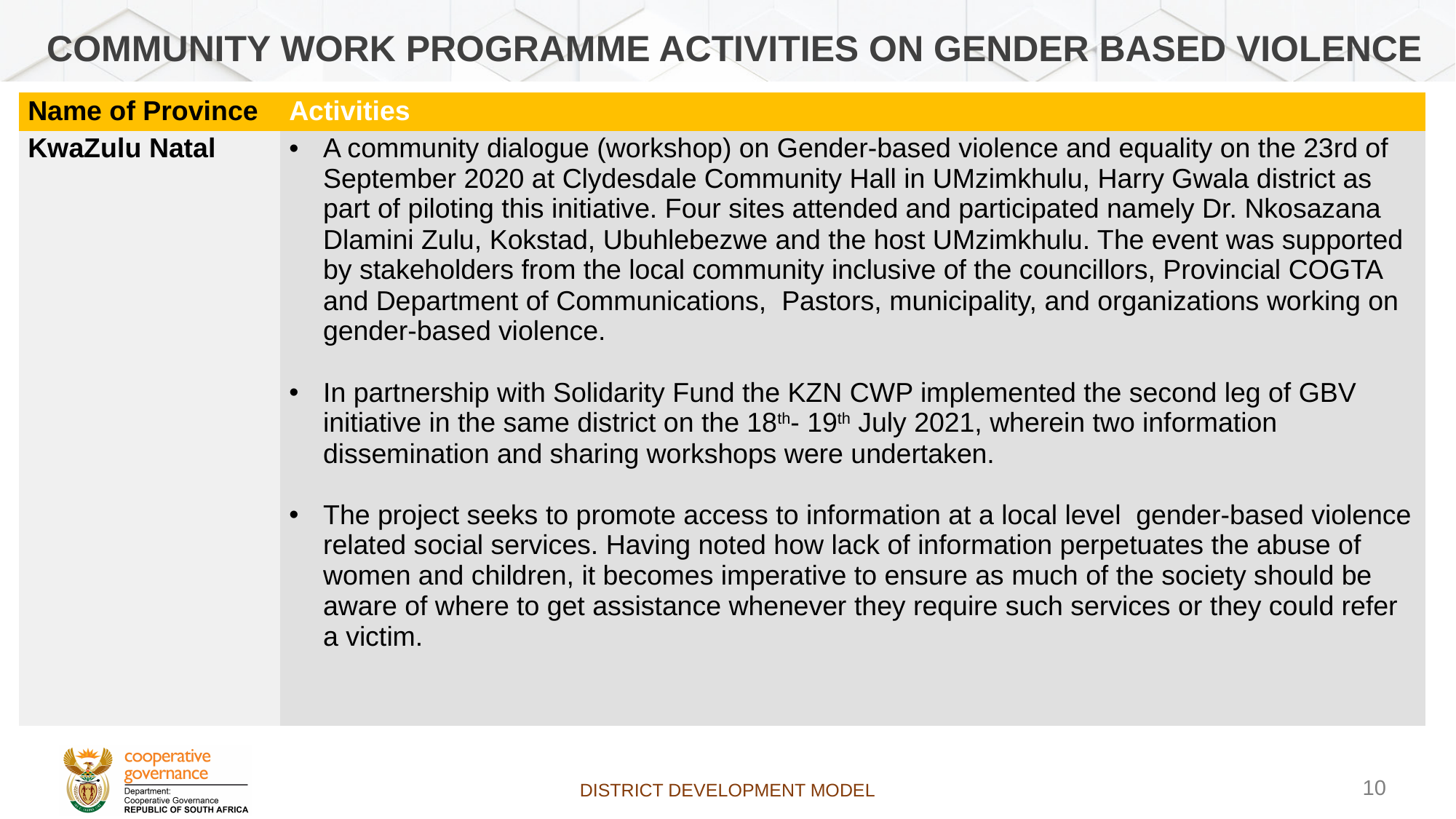

Community work programme activities on Gender based violence
| Name of Province | Activities |
| --- | --- |
| KwaZulu Natal | A community dialogue (workshop) on Gender-based violence and equality on the 23rd of September 2020 at Clydesdale Community Hall in UMzimkhulu, Harry Gwala district as part of piloting this initiative. Four sites attended and participated namely Dr. Nkosazana Dlamini Zulu, Kokstad, Ubuhlebezwe and the host UMzimkhulu. The event was supported by stakeholders from the local community inclusive of the councillors, Provincial COGTA and Department of Communications, Pastors, municipality, and organizations working on gender-based violence.   In partnership with Solidarity Fund the KZN CWP implemented the second leg of GBV initiative in the same district on the 18th- 19th July 2021, wherein two information dissemination and sharing workshops were undertaken.   The project seeks to promote access to information at a local level gender-based violence related social services. Having noted how lack of information perpetuates the abuse of women and children, it becomes imperative to ensure as much of the society should be aware of where to get assistance whenever they require such services or they could refer a victim. |